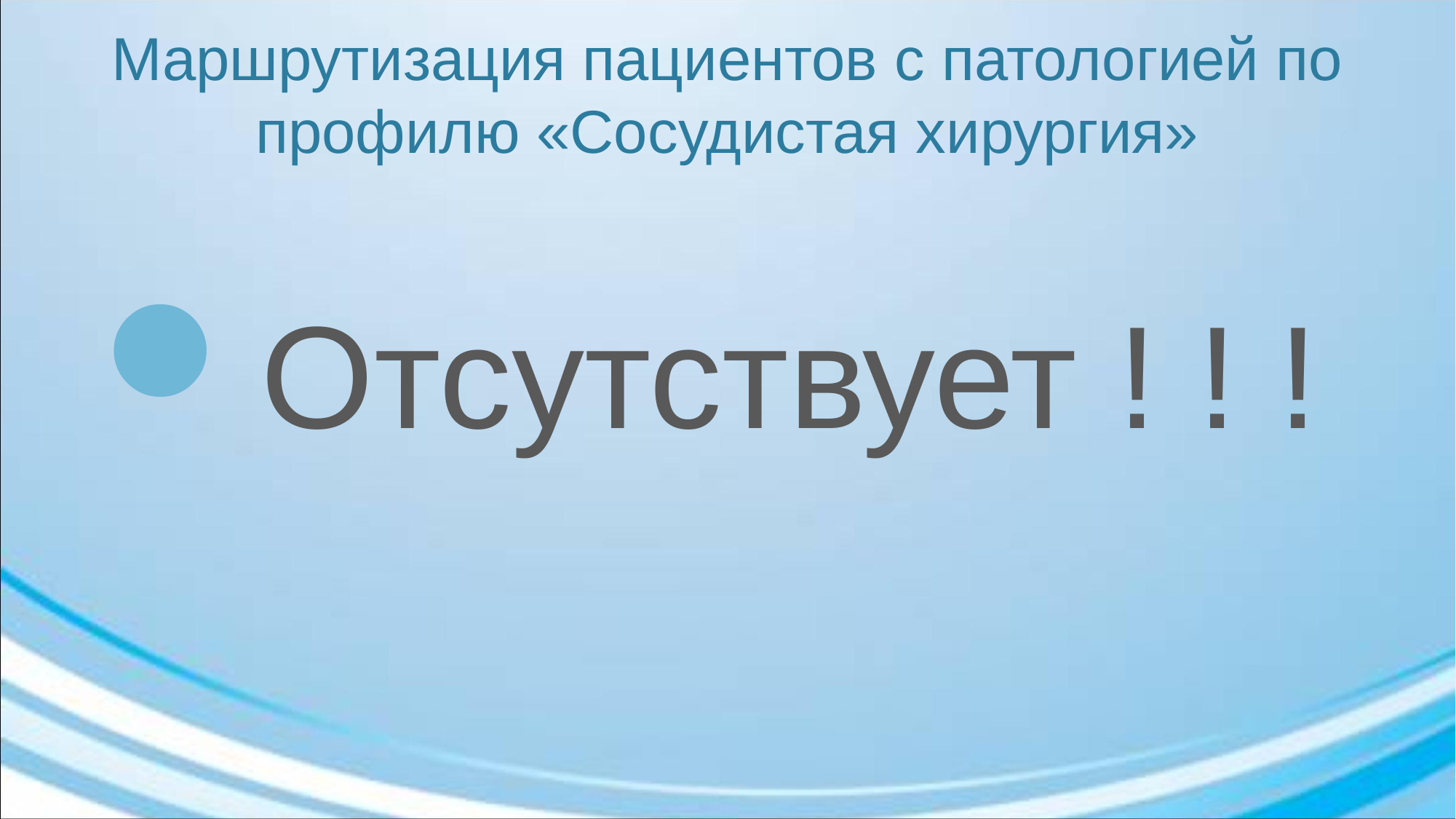

# Маршрутизация пациентов с патологией по профилю «Сосудистая хирургия»

Отсутствует ! ! !